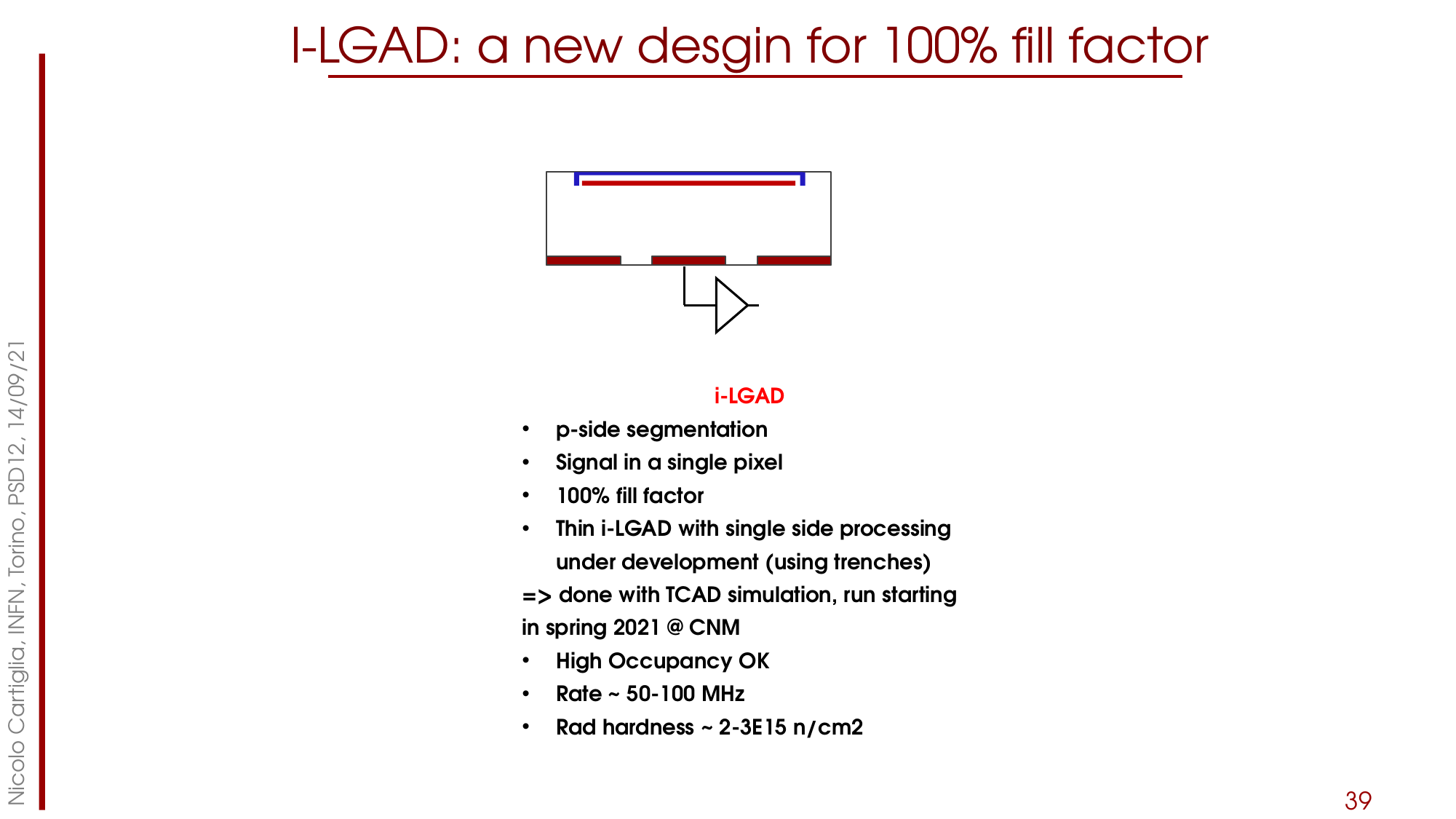

I-LGAD: a new desgin for 100% fill factor

i-LGAD
p-side segmentation
Signal in a single pixel
100% fill factor
Thin i-LGAD with single side processing under development (using trenches)
=> done with TCAD simulation, run starting in spring 2021 @ CNM
High Occupancy OK
Rate ~ 50-100 MHz
Rad hardness ~ 2-3E15 n/cm2
Nicolo Cartiglia, INFN, Torino, PSD12, 14/09/21
39